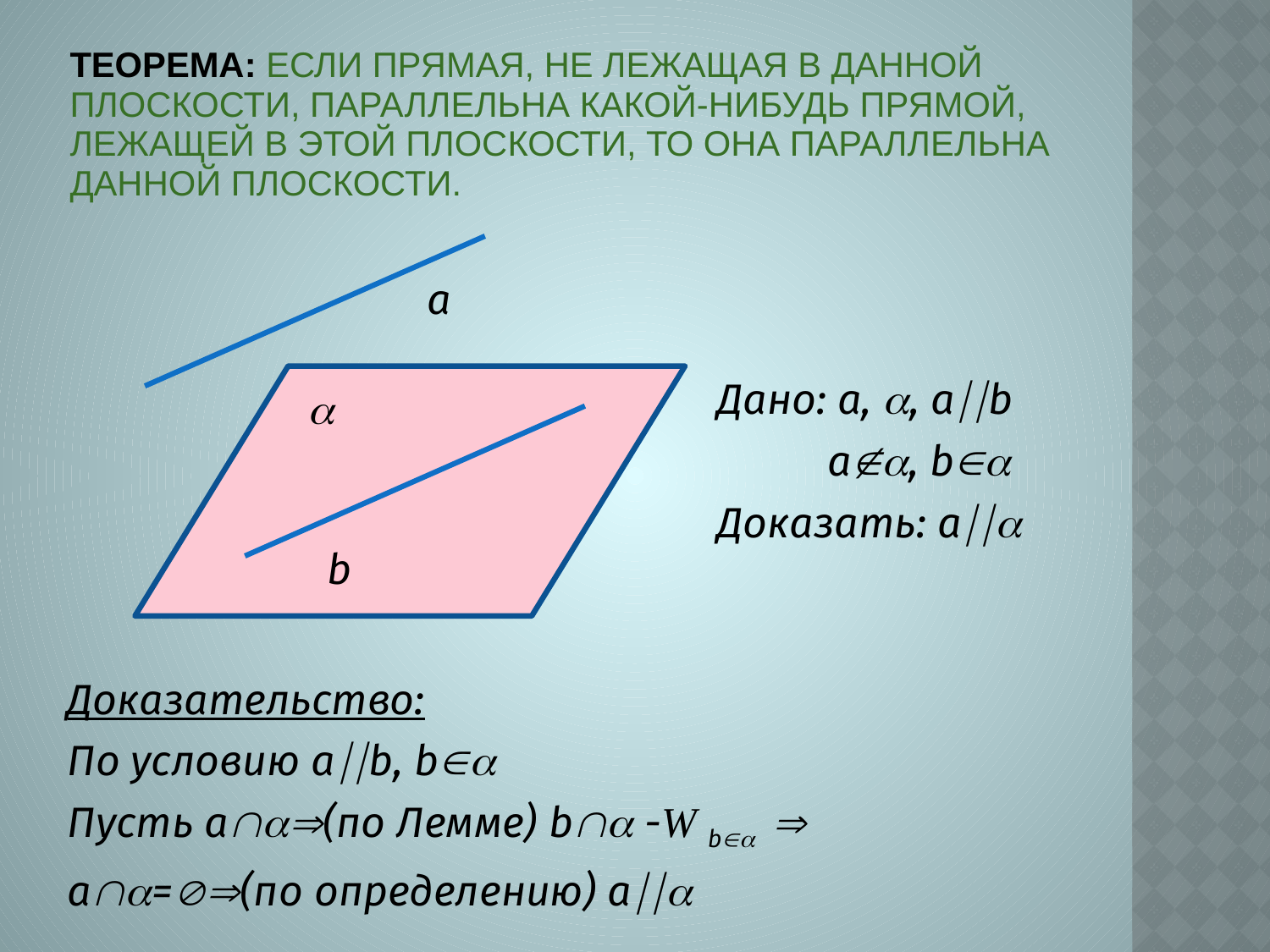

# Теорема: Если прямая, не лежащая в данной плоскости, параллельна какой-нибудь прямой, лежащей в этой плоскости, то она параллельна данной плоскости.
а

Дано: а, α, a||b
          а∉α, b∈α
Доказать: а||α
α
b
Доказательство:
По условию a||b, b∈α
Пусть а∩α⇒(по Лемме) b∩α -W b∈α  ⇒
а∩α=∅⇒(по определению) а||α